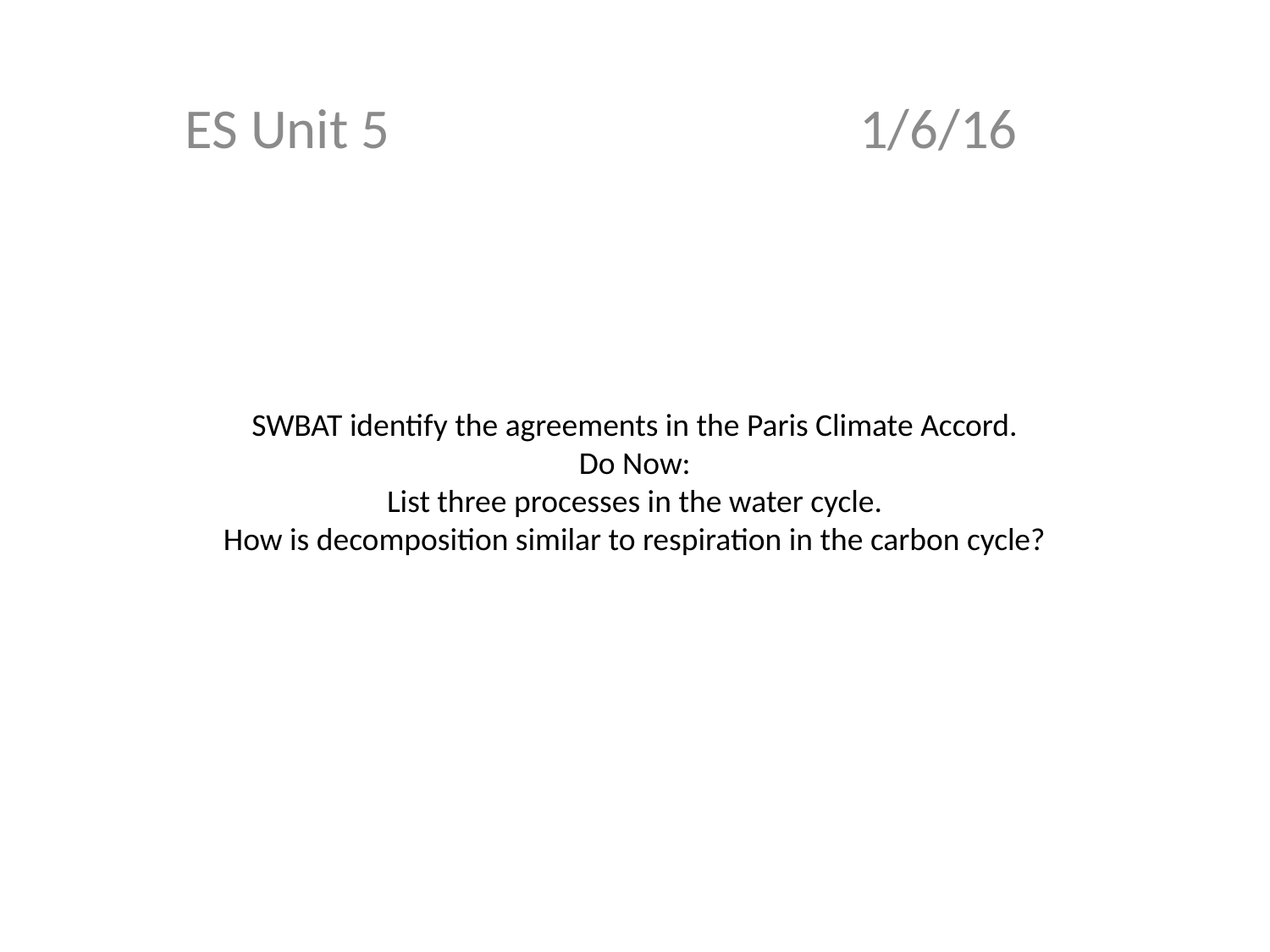

ES Unit 5                                     1/6/16
# SWBAT identify the agreements in the Paris Climate Accord. Do Now: List three processes in the water cycle. How is decomposition similar to respiration in the carbon cycle?